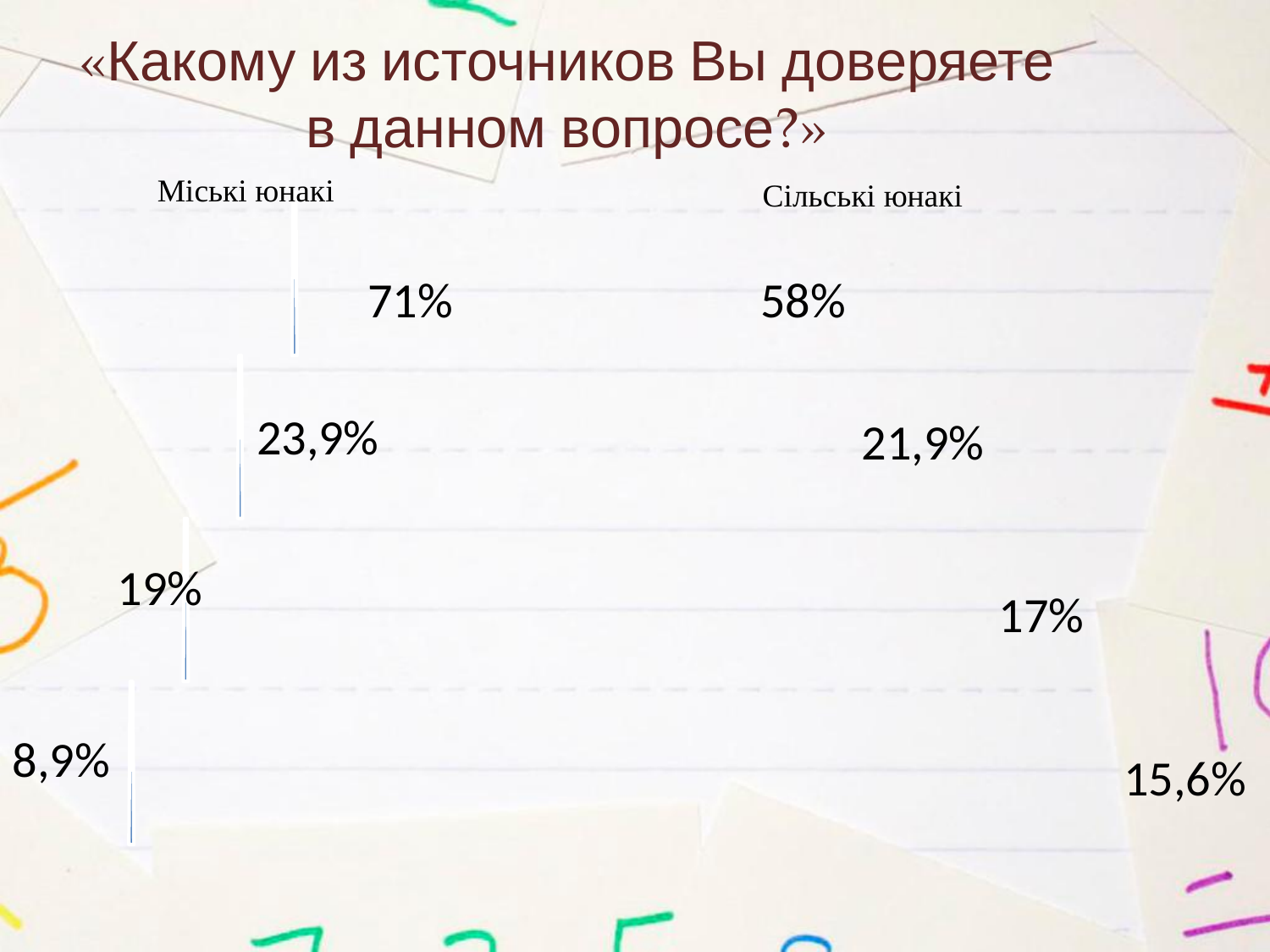

# «Какому из источников Вы доверяете в данном вопросе?»
Міські юнакі
Сільські юнакі

71%
58%
23,9%
21,9%
19%
17%
8,9%
15,6%